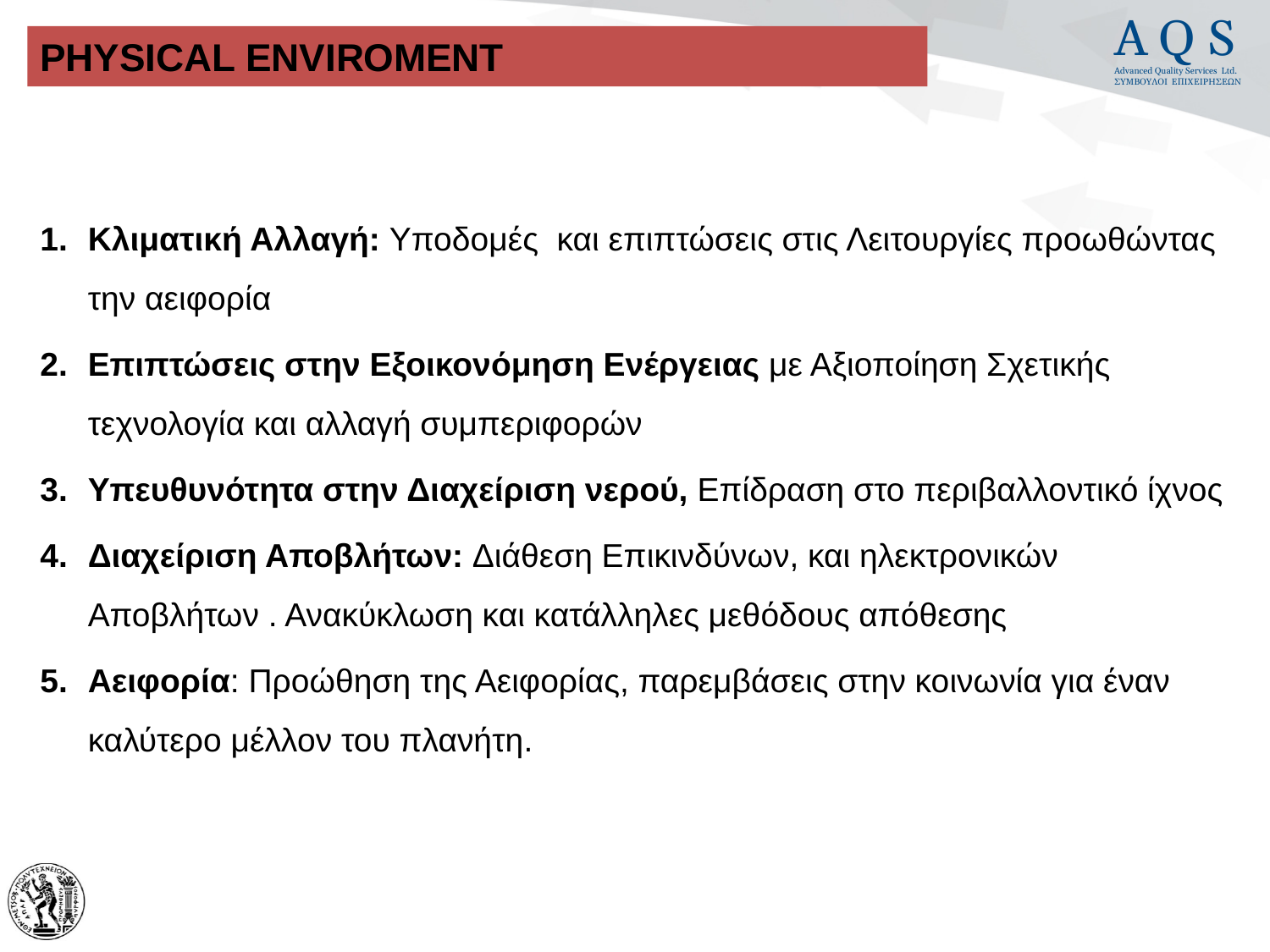

# PHYSICAL ENVIROMENT
Κλιματική Αλλαγή: Υποδομές  και επιπτώσεις στις Λειτουργίες προωθώντας την αειφορία
Επιπτώσεις στην Εξοικονόμηση Ενέργειας με Αξιοποίηση Σχετικής τεχνολογία και αλλαγή συμπεριφορών
Υπευθυνότητα στην Διαχείριση νερού, Επίδραση στο περιβαλλοντικό ίχνος
Διαχείριση Αποβλήτων: Διάθεση Επικινδύνων, και ηλεκτρονικών Αποβλήτων . Ανακύκλωση και κατάλληλες μεθόδους απόθεσης
Αειφορία: Προώθηση της Αειφορίας, παρεμβάσεις στην κοινωνία για έναν καλύτερο μέλλον του πλανήτη.